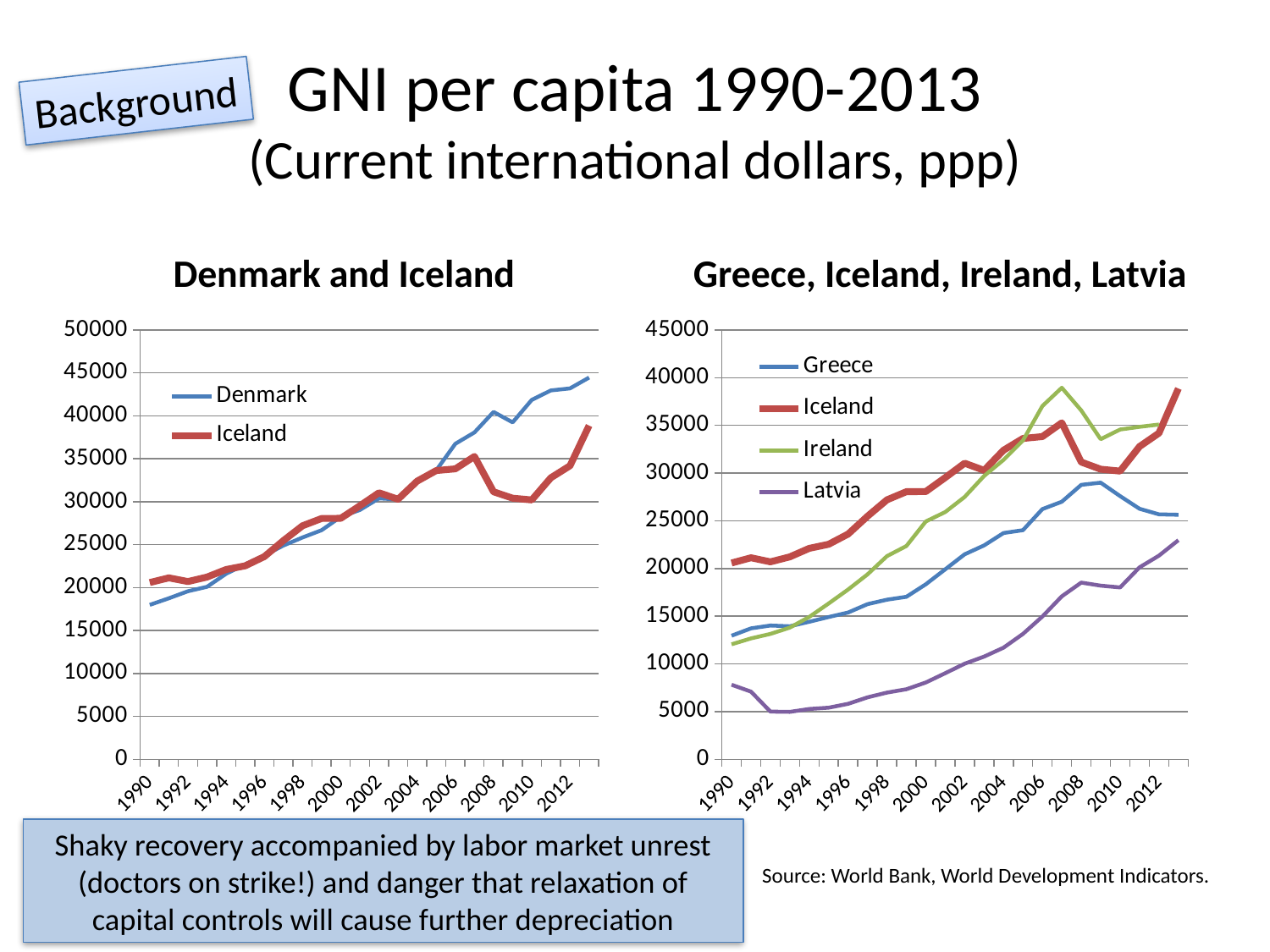

# GNI per capita 1990-2013 (Current international dollars, ppp)
Background
Denmark and Iceland
Greece, Iceland, Ireland, Latvia

### Chart

| Category | Denmark | Iceland |
|---|---|---|
| 1990 | 17980.0 | 20580.0 |
| 1991 | 18750.0 | 21130.0 |
| 1992 | 19570.0 | 20700.0 |
| 1993 | 20090.0 | 21220.0 |
| 1994 | 21610.0 | 22110.0 |
| 1995 | 22710.0 | 22540.0 |
| 1996 | 23740.0 | 23610.0 |
| 1997 | 24900.0 | 25480.0 |
| 1998 | 25840.0 | 27200.0 |
| 1999 | 26690.0 | 28050.0 |
| 2000 | 28240.0 | 28070.0 |
| 2001 | 29040.0 | 29530.0 |
| 2002 | 30390.0 | 31040.0 |
| 2003 | 30260.0 | 30290.0 |
| 2004 | 32410.0 | 32400.0 |
| 2005 | 33660.0 | 33630.0 |
| 2006 | 36750.0 | 33830.0 |
| 2007 | 38070.0 | 35270.0 |
| 2008 | 40460.0 | 31160.0 |
| 2009 | 39240.0 | 30410.0 |
| 2010 | 41860.0 | 30210.0 |
| 2011 | 42960.0 | 32790.0 |
| 2012 | 43200.0 | 34190.0 |
| 2013 | 44460.0 | 38870.0 |

### Chart

| Category | Greece | Iceland | Ireland | Latvia |
|---|---|---|---|---|
| 1990 | 12950.0 | 20580.0 | 12050.0 | 7810.0 |
| 1991 | 13720.0 | 21130.0 | 12670.0 | 7090.0 |
| 1992 | 14020.0 | 20700.0 | 13140.0 | 5000.0 |
| 1993 | 13940.0 | 21220.0 | 13800.0 | 4970.0 |
| 1994 | 14410.0 | 22110.0 | 14920.0 | 5270.0 |
| 1995 | 14910.0 | 22540.0 | 16330.0 | 5410.0 |
| 1996 | 15380.0 | 23610.0 | 17790.0 | 5810.0 |
| 1997 | 16260.0 | 25480.0 | 19390.0 | 6490.0 |
| 1998 | 16730.0 | 27200.0 | 21300.0 | 6990.0 |
| 1999 | 17030.0 | 28050.0 | 22360.0 | 7340.0 |
| 2000 | 18340.0 | 28070.0 | 24930.0 | 8050.0 |
| 2001 | 19920.0 | 29530.0 | 25920.0 | 9020.0 |
| 2002 | 21490.0 | 31040.0 | 27500.0 | 10020.0 |
| 2003 | 22420.0 | 30290.0 | 29700.0 | 10760.0 |
| 2004 | 23720.0 | 32400.0 | 31390.0 | 11700.0 |
| 2005 | 24020.0 | 33630.0 | 33420.0 | 13140.0 |
| 2006 | 26230.0 | 33830.0 | 37030.0 | 14960.0 |
| 2007 | 27000.0 | 35270.0 | 38950.0 | 17080.0 |
| 2008 | 28770.0 | 31160.0 | 36570.0 | 18520.0 |
| 2009 | 29000.0 | 30410.0 | 33560.0 | 18200.0 |
| 2010 | 27590.0 | 30210.0 | 34570.0 | 18010.0 |
| 2011 | 26260.0 | 32790.0 | 34850.0 | 20120.0 |
| 2012 | 25680.0 | 34190.0 | 35090.0 | 21350.0 |
| 2013 | 25630.0 | 38870.0 | None | 22970.0 |
Shaky recovery accompanied by labor market unrest (doctors on strike!) and danger that relaxation of capital controls will cause further depreciation
Source: World Bank, World Development Indicators.